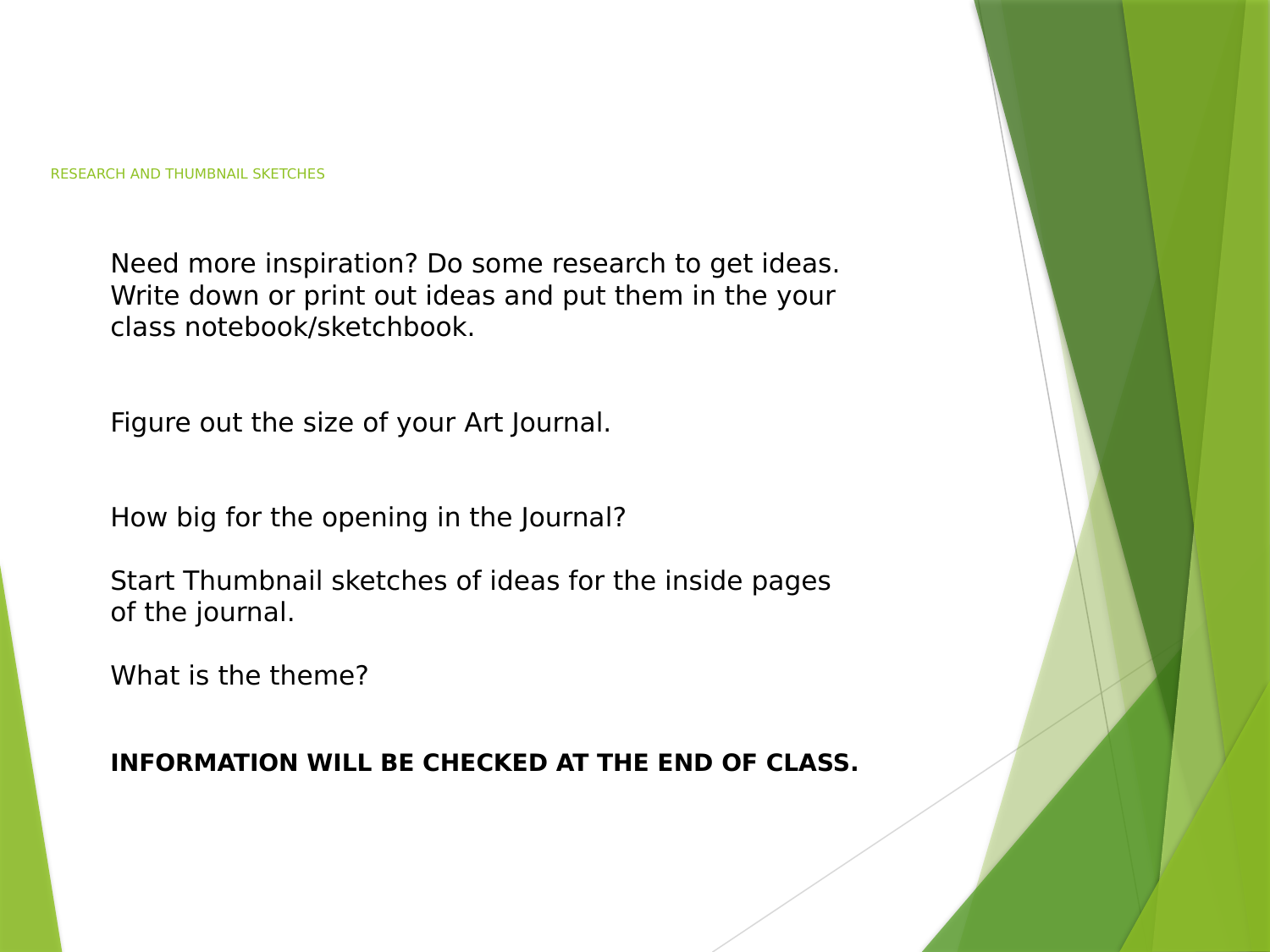

# RESEARCH AND THUMBNAIL SKETCHES
Need more inspiration? Do some research to get ideas. Write down or print out ideas and put them in the your class notebook/sketchbook.

Figure out the size of your Art Journal.

How big for the opening in the Journal?

Start Thumbnail sketches of ideas for the inside pages of the journal.

What is the theme?

INFORMATION WILL BE CHECKED AT THE END OF CLASS.